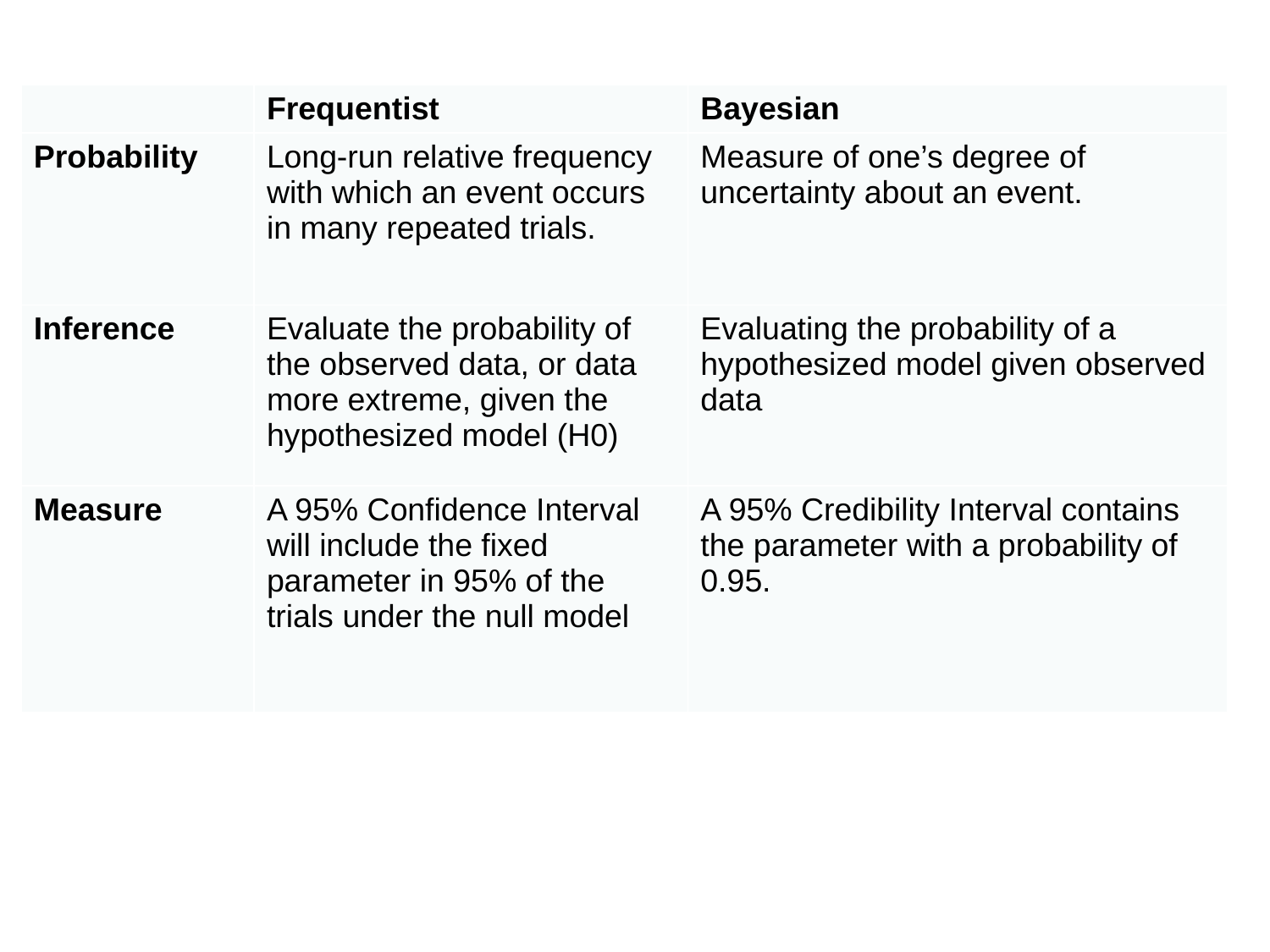

|  | Frequentist | Bayesian |
| --- | --- | --- |
| Probability | Long-run relative frequency with which an event occurs in many repeated trials. | Measure of one’s degree of uncertainty about an event. |
| Inference | Evaluate the probability of the observed data, or data more extreme, given the hypothesized model (H0) | Evaluating the probability of a hypothesized model given observed data |
| Measure | A 95% Confidence Interval will include the fixed parameter in 95% of the trials under the null model | A 95% Credibility Interval contains the parameter with a probability of 0.95. |